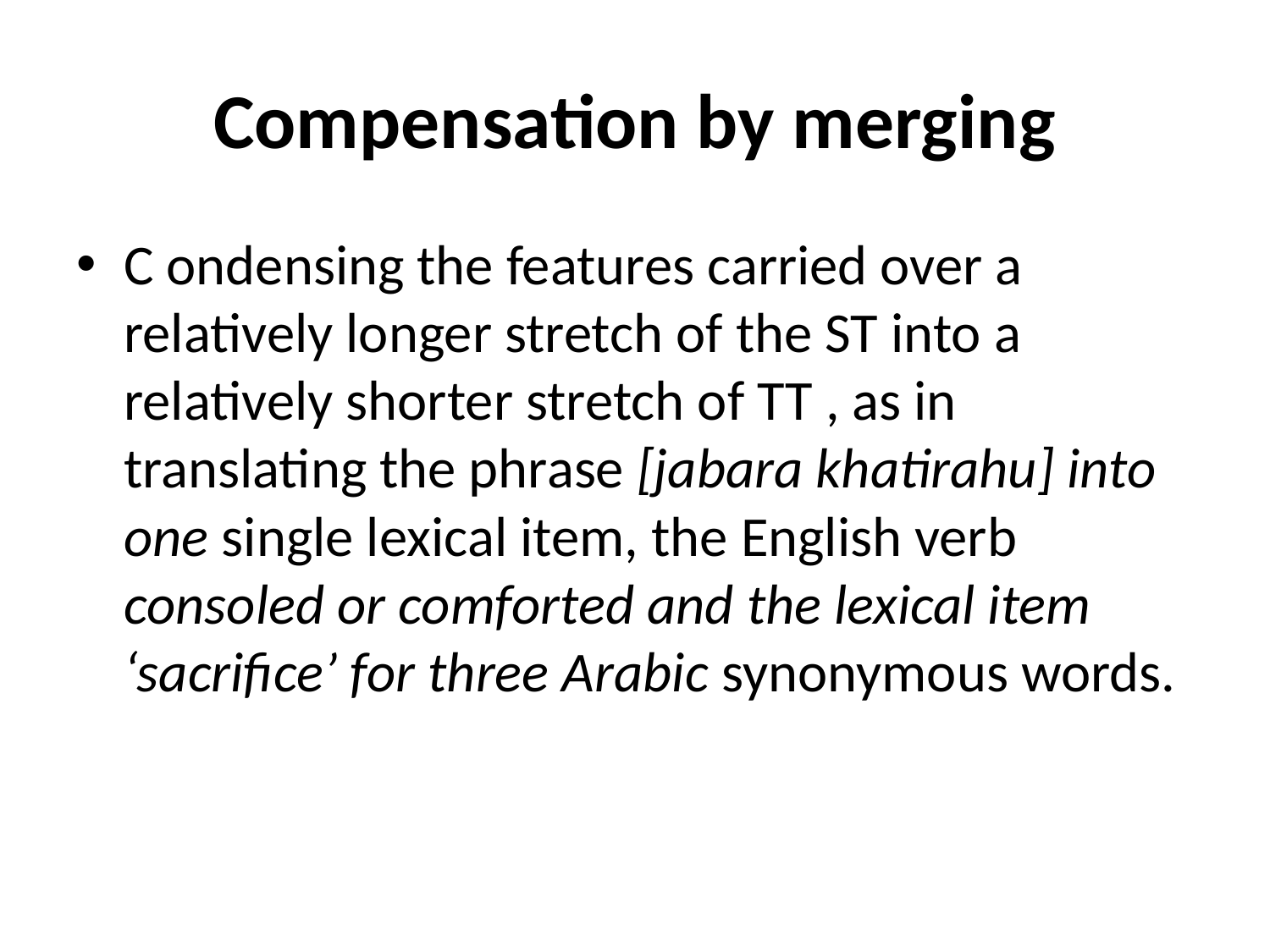

# Compensation by merging
C ondensing the features carried over a relatively longer stretch of the ST into a relatively shorter stretch of TT , as in translating the phrase [jabara khatirahu] into one single lexical item, the English verb consoled or comforted and the lexical item ‘sacrifice’ for three Arabic synonymous words.